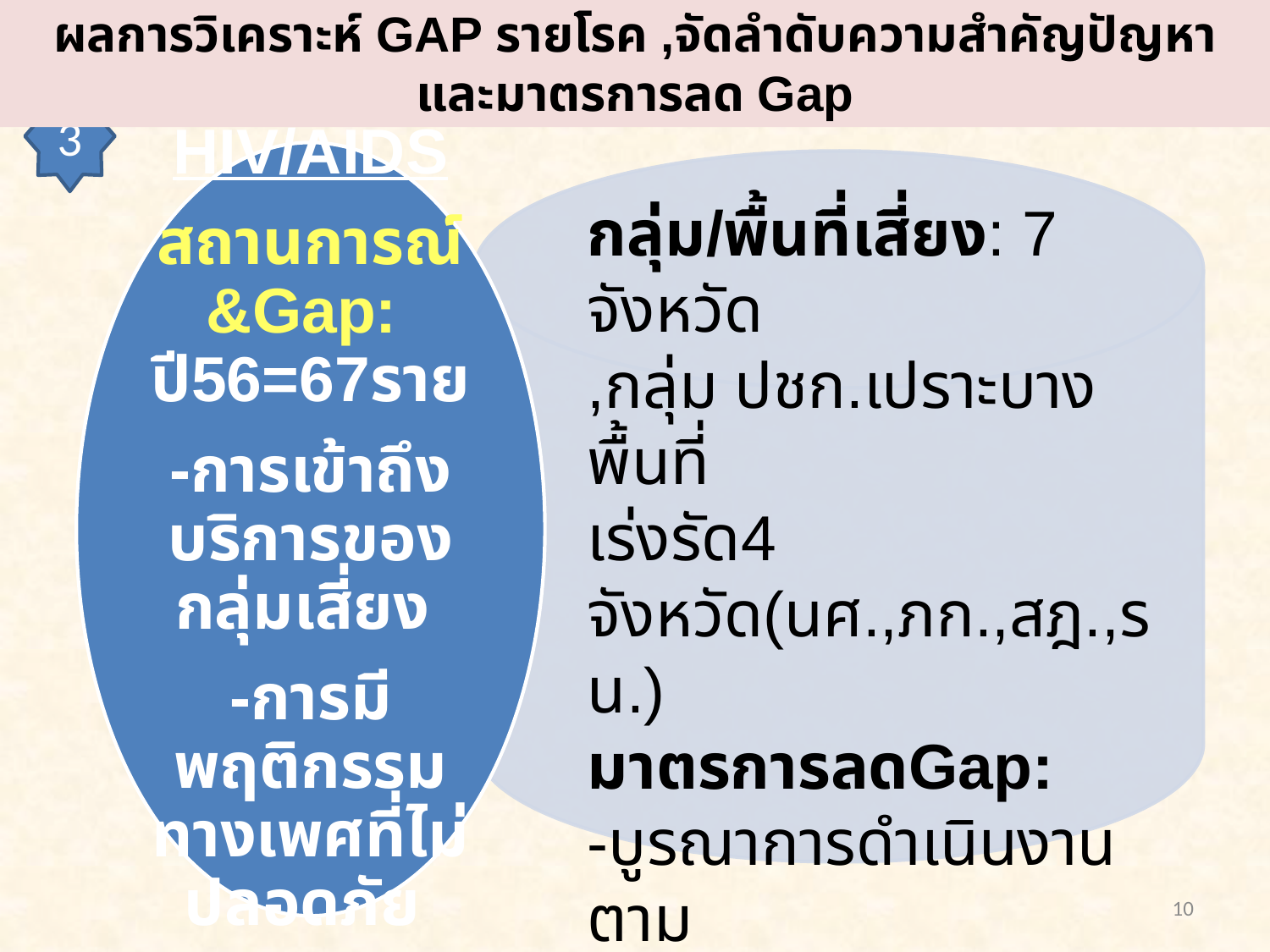

ผลการวิเคราะห์ GAP รายโรค ,จัดลำดับความสำคัญปัญหา และมาตรการลด Gap
3

HIV/AIDS
สถานการณ์&Gap:  ปี56=67ราย
-การเข้าถึงบริการของกลุ่มเสี่ยง
-การมีพฤติกรรมทางเพศที่ไม่ปลอดภัย
กลุ่ม/พื้นที่เสี่ยง: 7 จังหวัด
,กลุ่ม ปชก.เปราะบางพื้นที่
เร่งรัด4 จังหวัด(นศ.,ภก.,สฎ.,รน.)
มาตรการลดGap:
-บูรณาการดำเนินงานตาม
กลุ่มวัย , เสริมสร้างศักยภาพ
และพัฒนาความร่วมมือของ
เครือข่าย
10